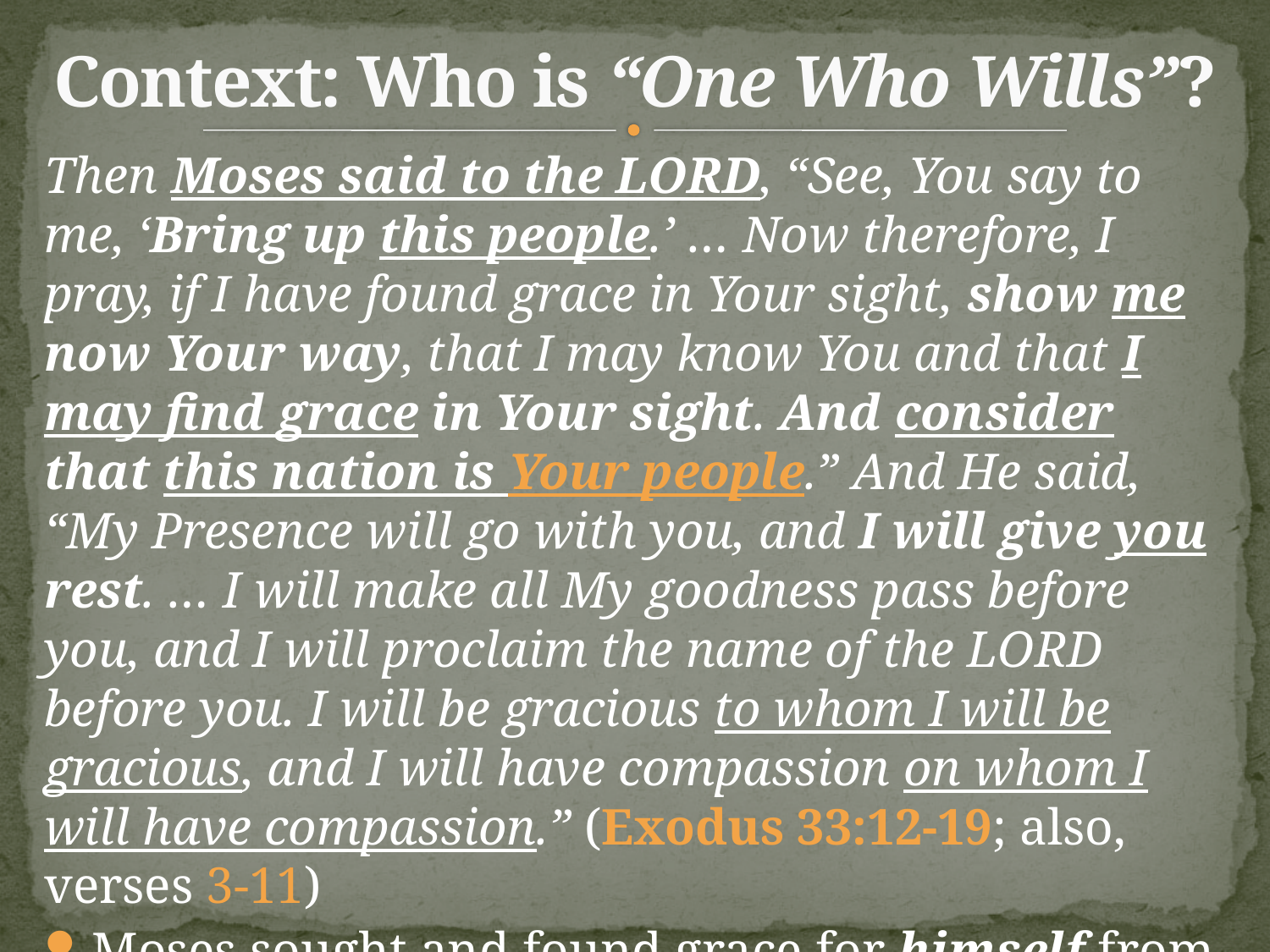

# Context: Who is “One Who Wills”?
Then Moses said to the LORD, “See, You say to me, ‘Bring up this people.’ … Now therefore, I pray, if I have found grace in Your sight, show me now Your way, that I may know You and that I may find grace in Your sight. And consider that this nation is Your people.” And He said, “My Presence will go with you, and I will give you rest. … I will make all My goodness pass before you, and I will proclaim the name of the LORD before you. I will be gracious to whom I will be gracious, and I will have compassion on whom I will have compassion.” (Exodus 33:12-19; also, verses 3-11)
Moses sought and found grace for himself from God.
God was unwilling to grant Moses’ will for Israel!